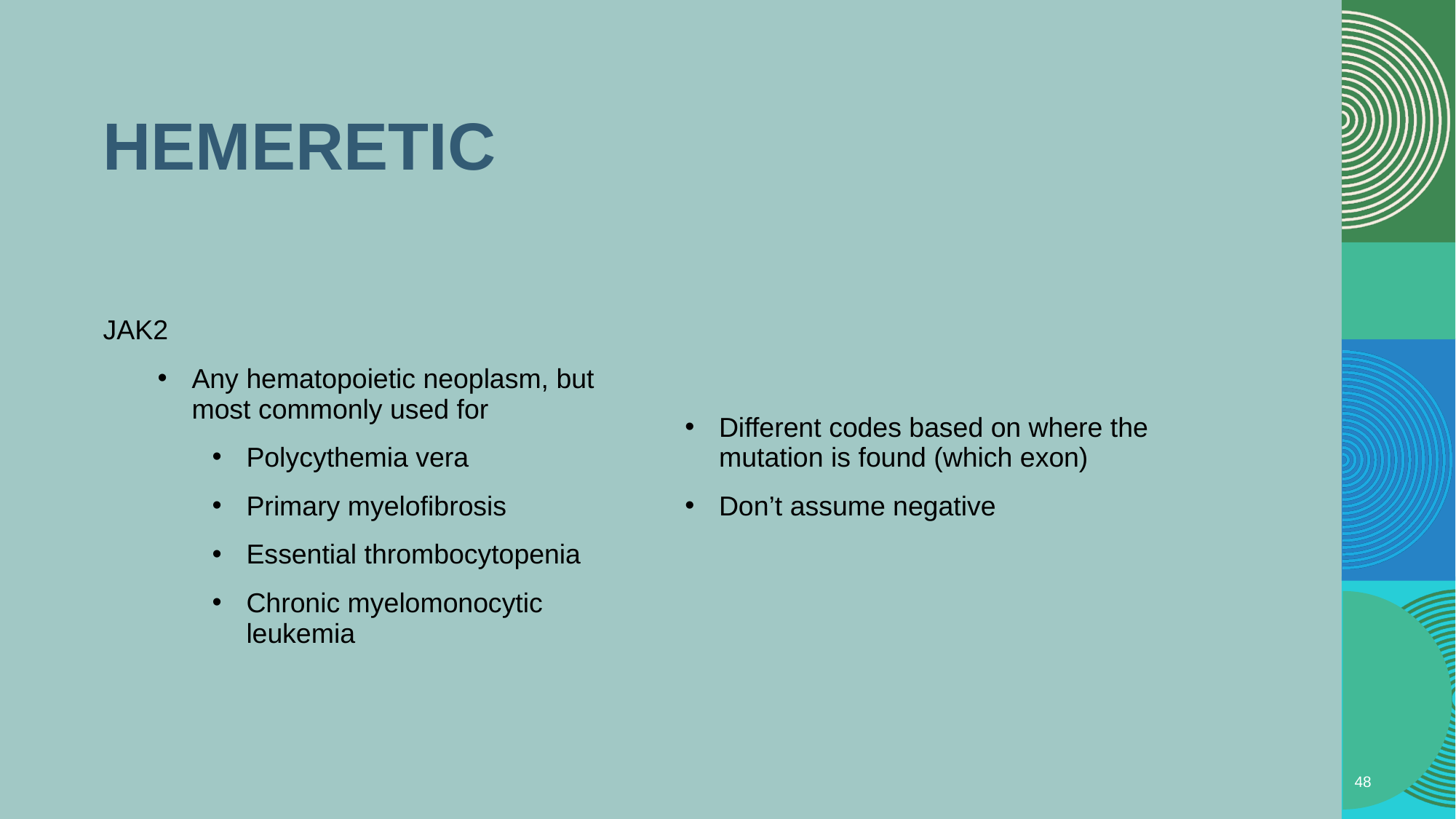

# hemeretic
JAK2
Any hematopoietic neoplasm, but most commonly used for
Polycythemia vera
Primary myelofibrosis
Essential thrombocytopenia
Chronic myelomonocytic leukemia

Different codes based on where the mutation is found (which exon)
Don’t assume negative
48